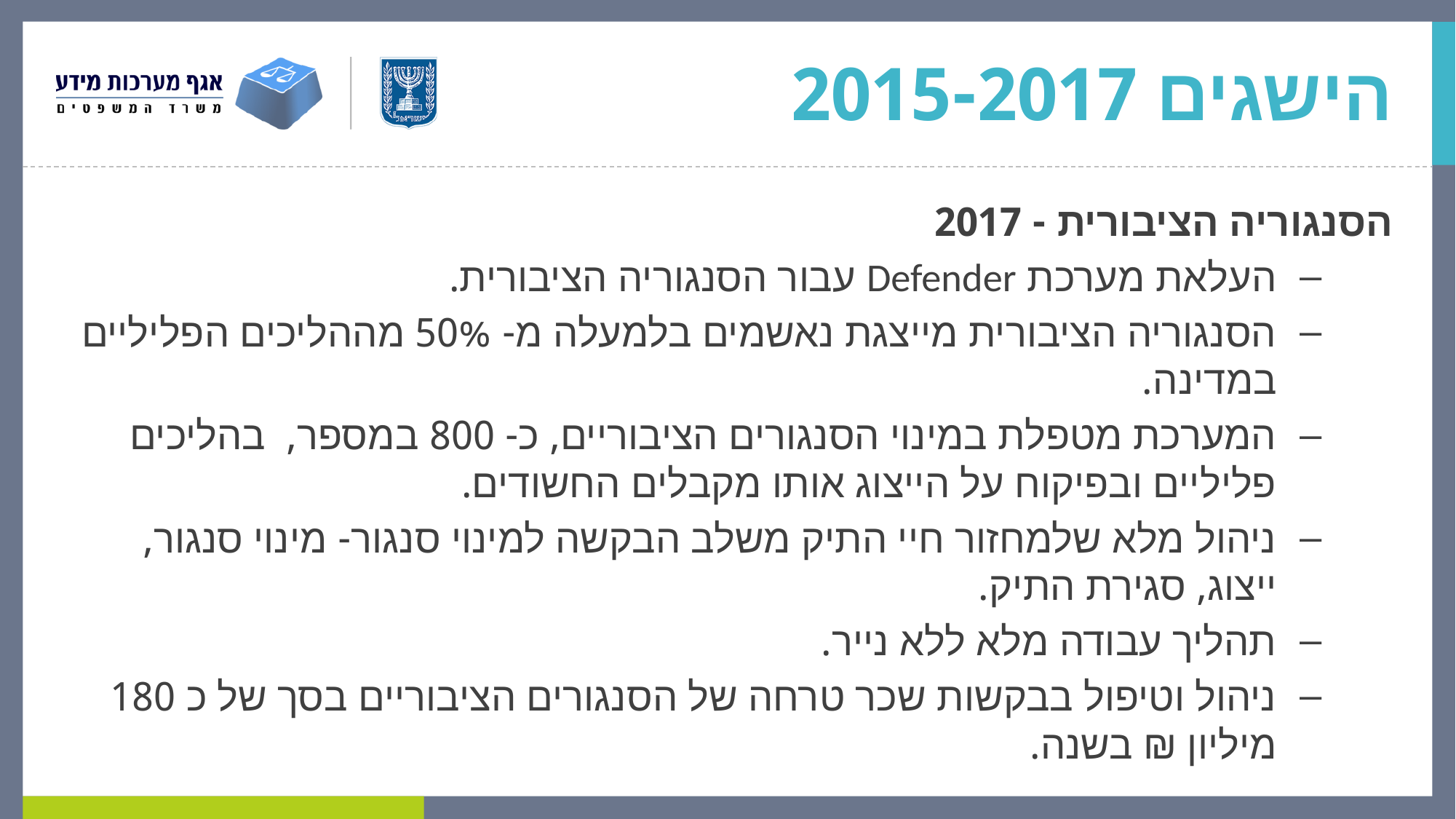

# הישגים 2015-2017
הסנגוריה הציבורית - 2017
העלאת מערכת Defender עבור הסנגוריה הציבורית.
הסנגוריה הציבורית מייצגת נאשמים בלמעלה מ- 50% מההליכים הפליליים במדינה.
המערכת מטפלת במינוי הסנגורים הציבוריים, כ- 800 במספר,  בהליכים פליליים ובפיקוח על הייצוג אותו מקבלים החשודים.
ניהול מלא שלמחזור חיי התיק משלב הבקשה למינוי סנגור- מינוי סנגור, ייצוג, סגירת התיק.
תהליך עבודה מלא ללא נייר.
ניהול וטיפול בבקשות שכר טרחה של הסנגורים הציבוריים בסך של כ 180 מיליון ₪ בשנה.